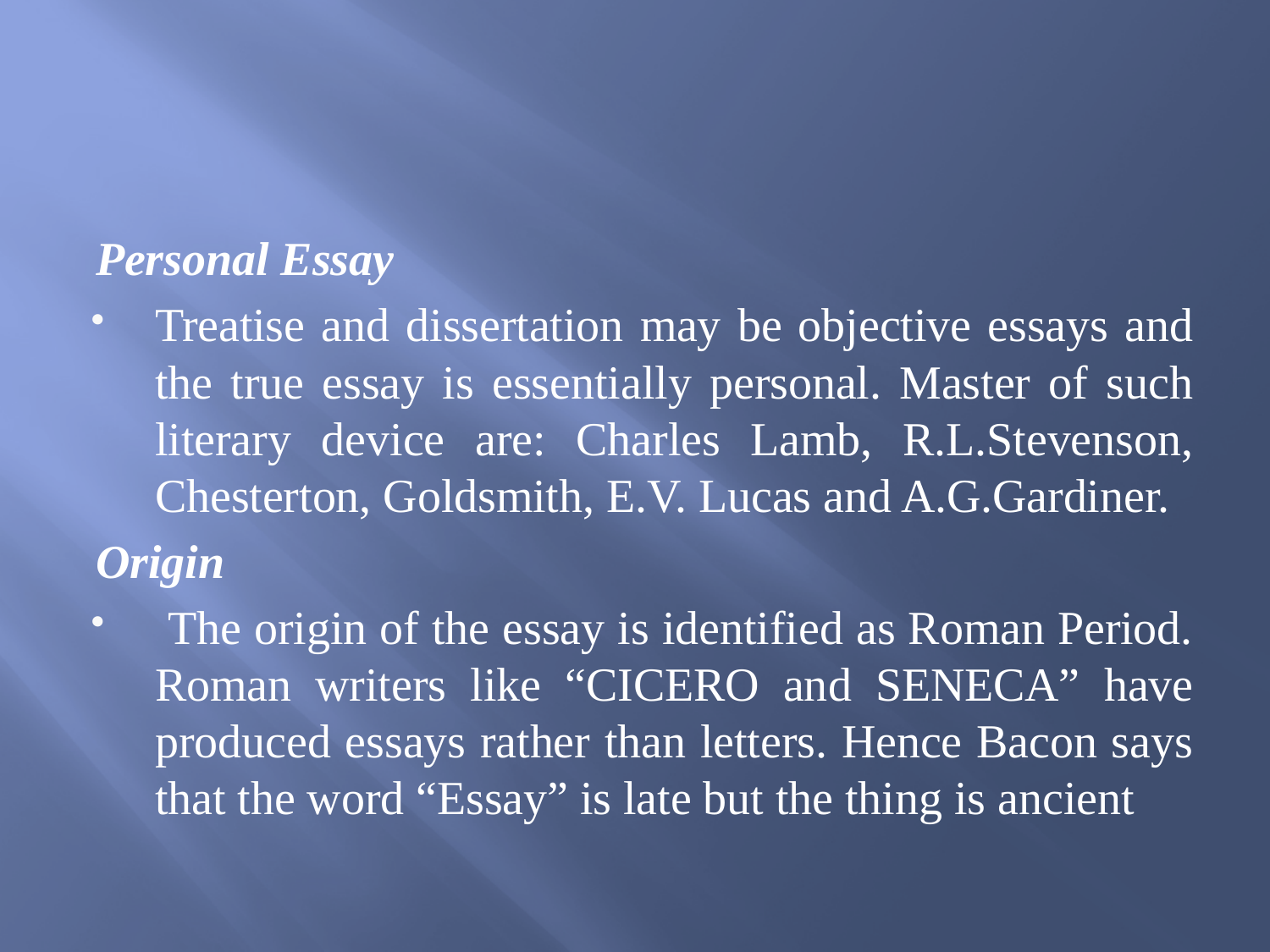

Personal Essay
Treatise and dissertation may be objective essays and the true essay is essentially personal. Master of such literary device are: Charles Lamb, R.L.Stevenson, Chesterton, Goldsmith, E.V. Lucas and A.G.Gardiner.
Origin
 The origin of the essay is identified as Roman Period. Roman writers like “CICERO and SENECA” have produced essays rather than letters. Hence Bacon says that the word “Essay” is late but the thing is ancient